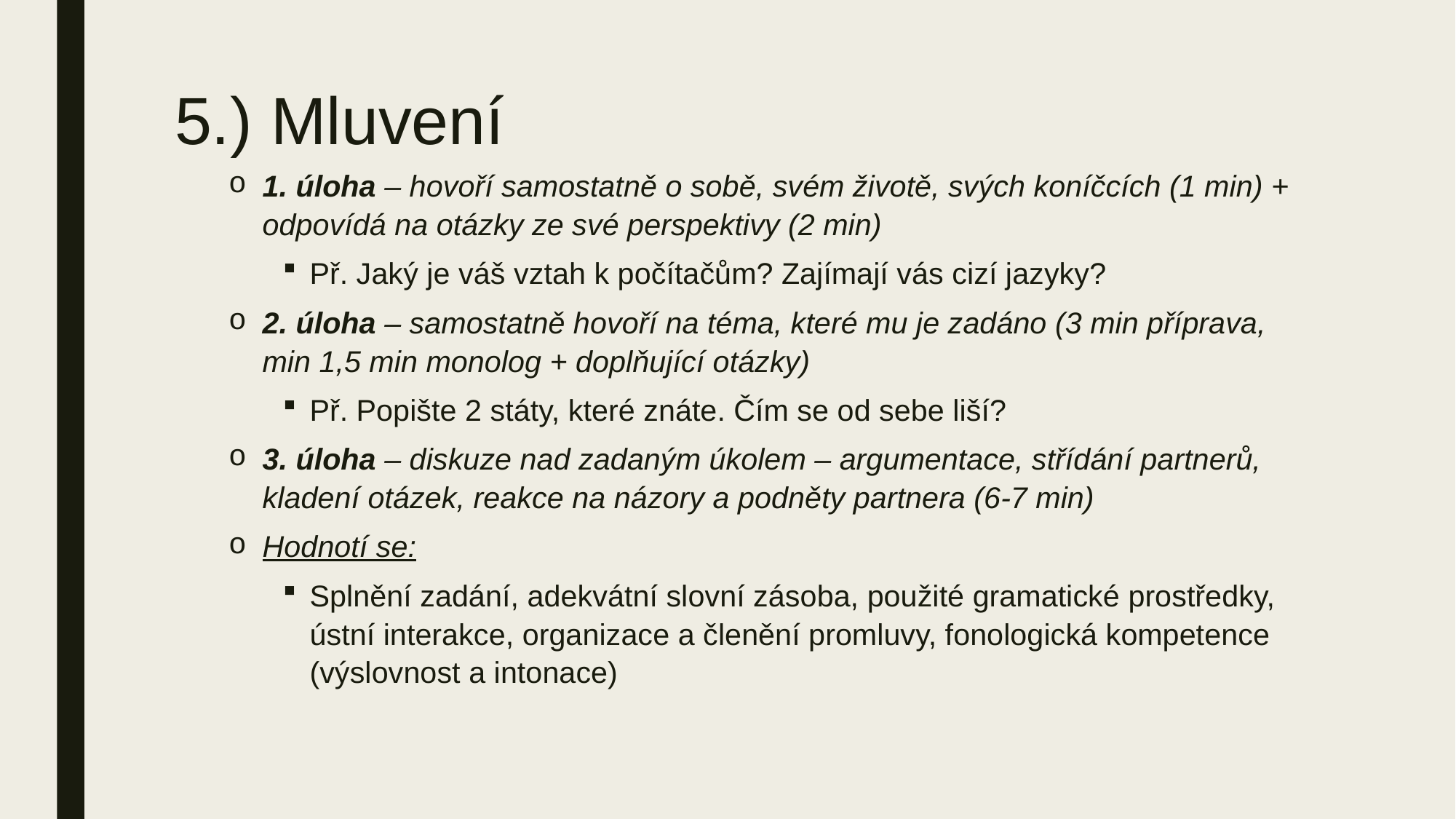

# 5.) Mluvení
1. úloha – hovoří samostatně o sobě, svém životě, svých koníčcích (1 min) +  odpovídá na otázky ze své perspektivy (2 min)
Př. Jaký je váš vztah k počítačům? Zajímají vás cizí jazyky?
2. úloha – samostatně hovoří na téma, které mu je zadáno (3 min příprava, min 1,5 min monolog + doplňující otázky)
Př. Popište 2 státy, které znáte. Čím se od sebe liší?
3. úloha – diskuze nad zadaným úkolem – argumentace, střídání partnerů, kladení otázek, reakce na názory a podněty partnera (6-7 min)
Hodnotí se:
Splnění zadání, adekvátní slovní zásoba, použité gramatické prostředky, ústní interakce, organizace a členění promluvy, fonologická kompetence (výslovnost a intonace)